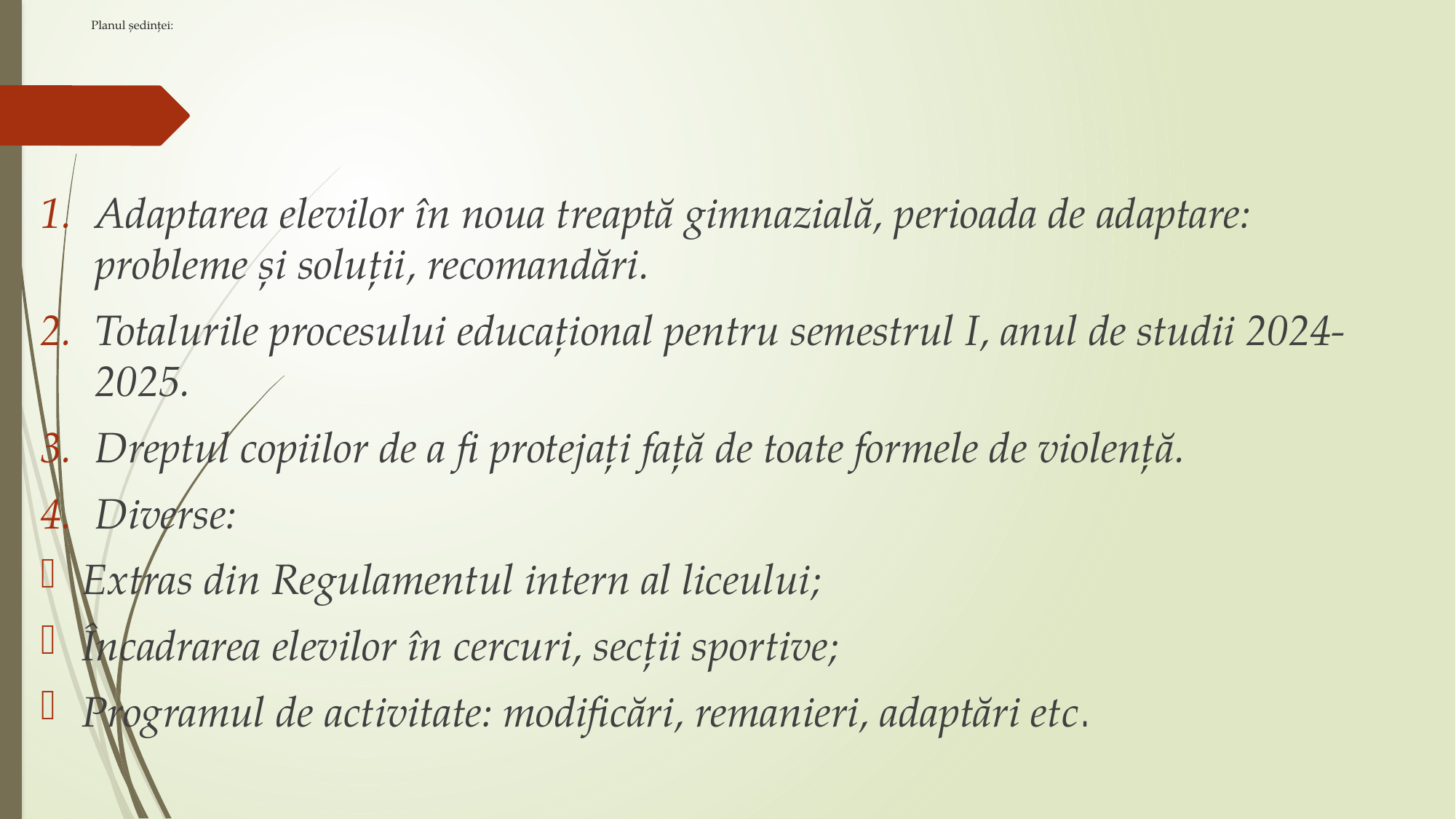

# Planul ședinței:
Adaptarea elevilor în noua treaptă gimnazială, perioada de adaptare: probleme și soluții, recomandări.
Totalurile procesului educațional pentru semestrul I, anul de studii 2024-2025.
Dreptul copiilor de a fi protejați față de toate formele de violență.
Diverse:
Extras din Regulamentul intern al liceului;
Încadrarea elevilor în cercuri, secții sportive;
Programul de activitate: modificări, remanieri, adaptări etc.